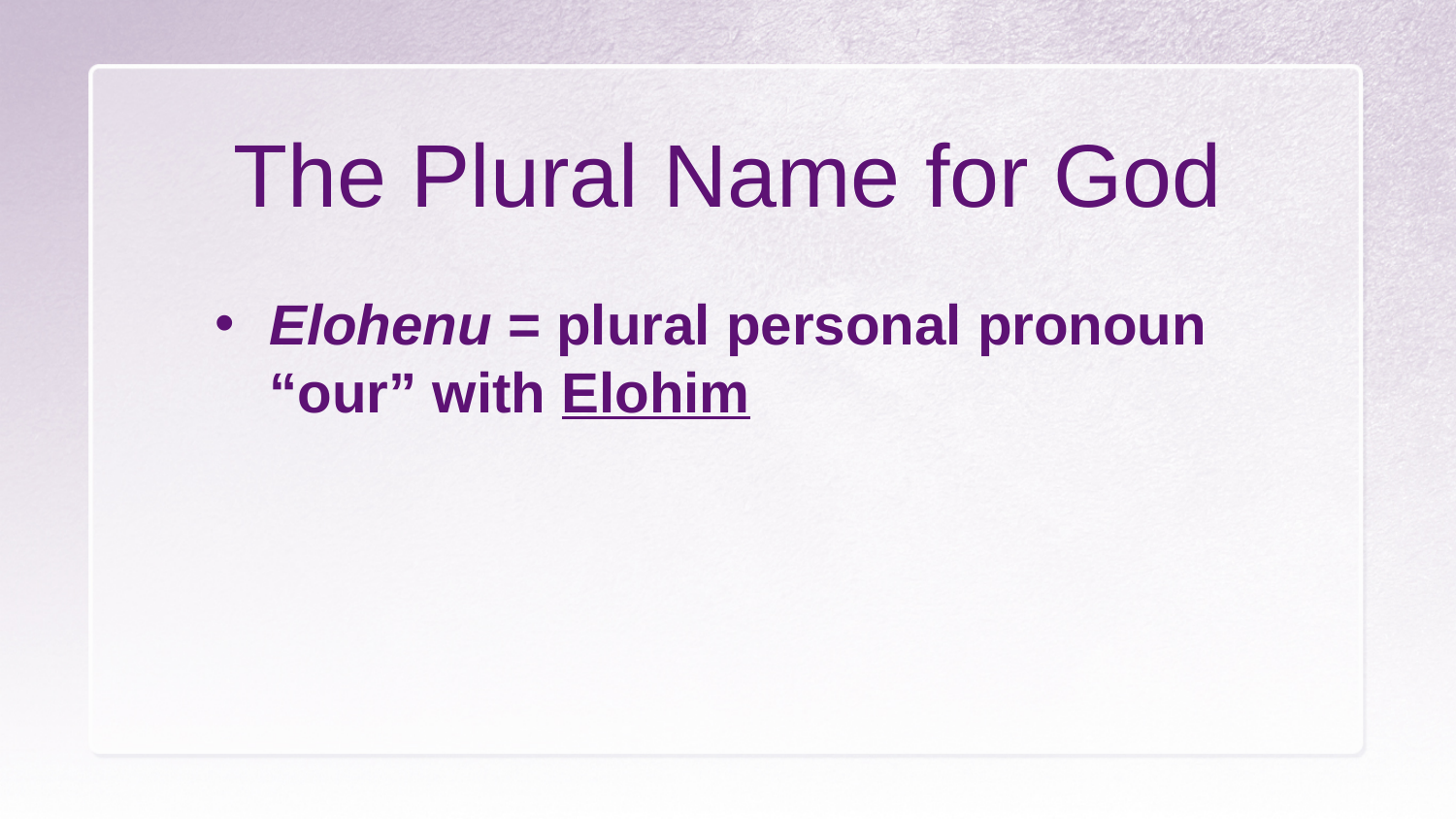

# The Plural Name for God
Elohenu = plural personal pronoun “our” with Elohim